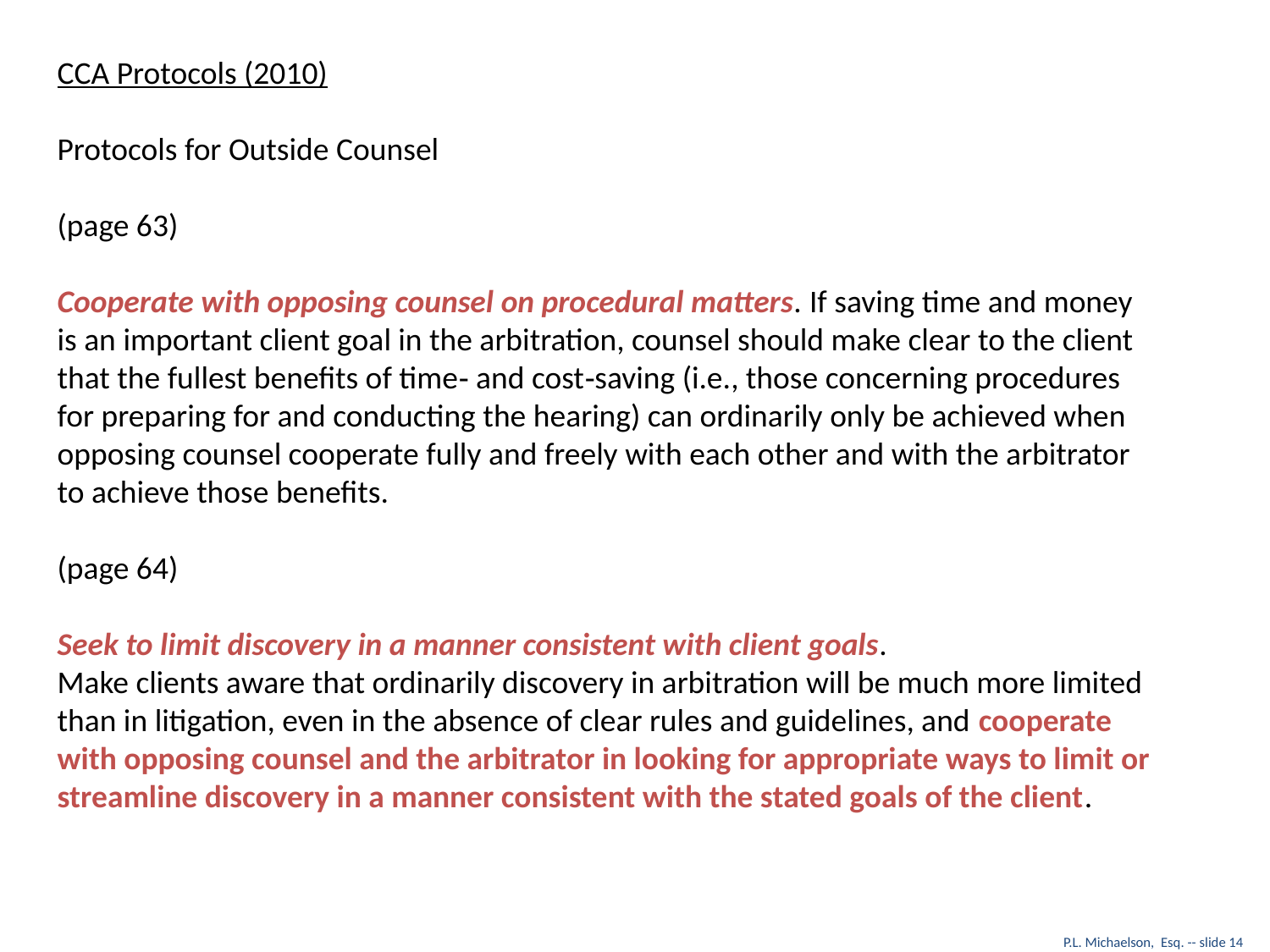

CCA Protocols (2010)

Protocols for Outside Counsel

(page 63)
Cooperate with opposing counsel on procedural matters. If saving time and money is an important client goal in the arbitration, counsel should make clear to the client that the fullest benefits of time‐ and cost‐saving (i.e., those concerning procedures for preparing for and conducting the hearing) can ordinarily only be achieved when opposing counsel cooperate fully and freely with each other and with the arbitrator to achieve those benefits.

(page 64)

Seek to limit discovery in a manner consistent with client goals.
Make clients aware that ordinarily discovery in arbitration will be much more limited than in litigation, even in the absence of clear rules and guidelines, and cooperate with opposing counsel and the arbitrator in looking for appropriate ways to limit or streamline discovery in a manner consistent with the stated goals of the client.
P.L. Michaelson,  Esq. -- slide 14